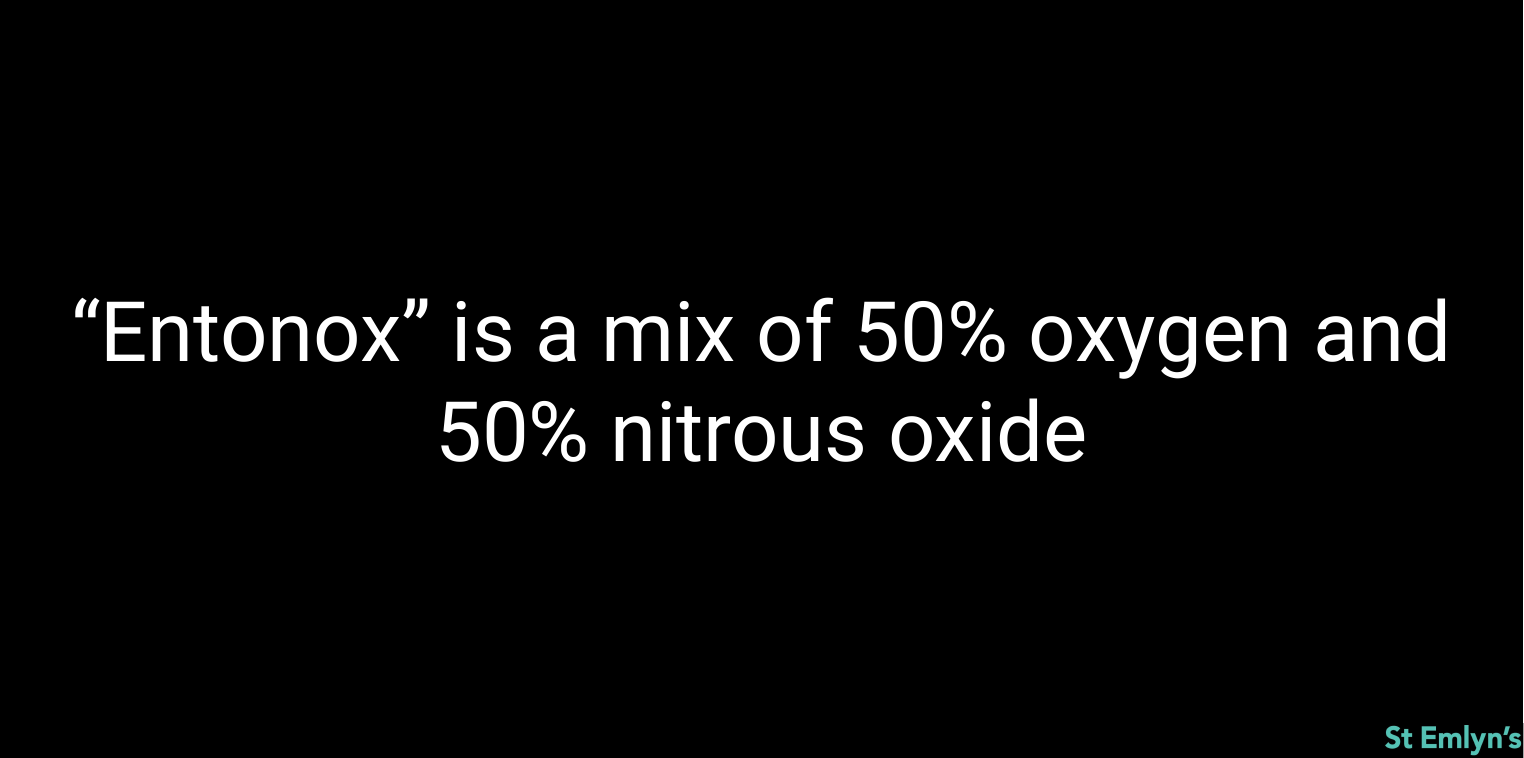

“Entonox” is a mix of 50% oxygen and 50% nitrous oxide